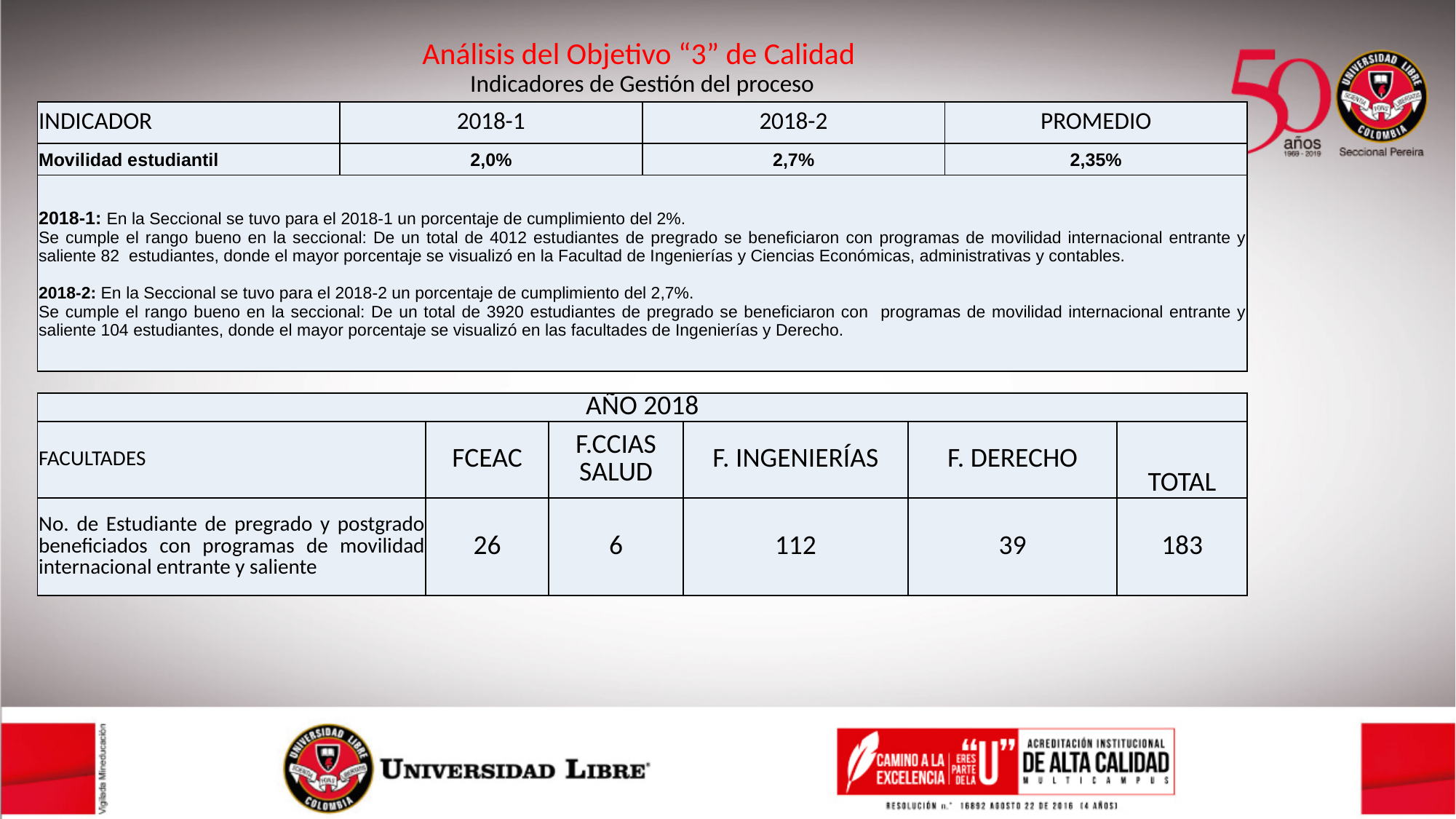

Análisis del Objetivo “3” de Calidad
Indicadores de Gestión del proceso

| INDICADOR | 2018-1 | 2018-2 | PROMEDIO |
| --- | --- | --- | --- |
| Movilidad estudiantil | 2,0% | 2,7% | 2,35% |
| 2018-1: En la Seccional se tuvo para el 2018-1 un porcentaje de cumplimiento del 2%. Se cumple el rango bueno en la seccional: De un total de 4012 estudiantes de pregrado se beneficiaron con programas de movilidad internacional entrante y saliente 82 estudiantes, donde el mayor porcentaje se visualizó en la Facultad de Ingenierías y Ciencias Económicas, administrativas y contables. 2018-2: En la Seccional se tuvo para el 2018-2 un porcentaje de cumplimiento del 2,7%. Se cumple el rango bueno en la seccional: De un total de 3920 estudiantes de pregrado se beneficiaron con programas de movilidad internacional entrante y saliente 104 estudiantes, donde el mayor porcentaje se visualizó en las facultades de Ingenierías y Derecho. |  |  |  |
| AÑO 2018 |  |  |  |  |  |
| --- | --- | --- | --- | --- | --- |
| FACULTADES | FCEAC | F.CCIAS SALUD | F. INGENIERÍAS | F. DERECHO | TOTAL |
| No. de Estudiante de pregrado y postgrado beneficiados con programas de movilidad internacional entrante y saliente | 26 | 6 | 112 | 39 | 183 |